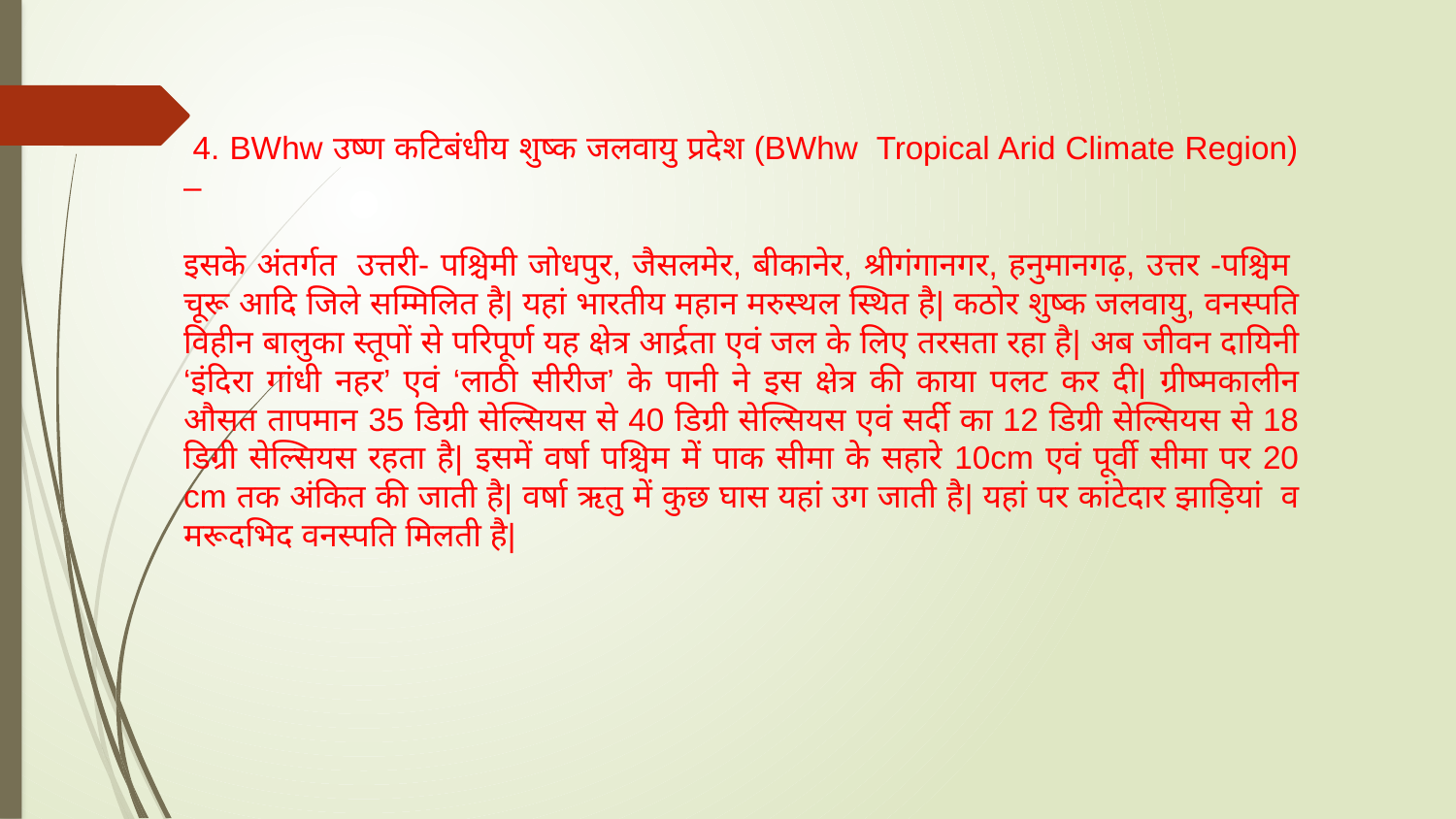

4. BWhw उष्ण कटिबंधीय शुष्क जलवायु प्रदेश (BWhw  Tropical Arid Climate Region) –

इसके अंतर्गत  उत्तरी- पश्चिमी जोधपुर, जैसलमेर, बीकानेर, श्रीगंगानगर, हनुमानगढ़, उत्तर -पश्चिम  चूरू आदि जिले सम्मिलित है| यहां भारतीय महान मरुस्थल स्थित है| कठोर शुष्क जलवायु, वनस्पति विहीन बालुका स्तूपों से परिपूर्ण यह क्षेत्र आर्द्रता एवं जल के लिए तरसता रहा है| अब जीवन दायिनी ‘इंदिरा गांधी नहर’ एवं ‘लाठी सीरीज’ के पानी ने इस क्षेत्र की काया पलट कर दी| ग्रीष्मकालीन औसत तापमान 35 डिग्री सेल्सियस से 40 डिग्री सेल्सियस एवं सर्दी का 12 डिग्री सेल्सियस से 18 डिग्री सेल्सियस रहता है| इसमें वर्षा पश्चिम में पाक सीमा के सहारे 10cm एवं पूर्वी सीमा पर 20 cm तक अंकित की जाती है| वर्षा ऋतु में कुछ घास यहां उग जाती है| यहां पर कांटेदार झाड़ियां  व मरूदभिद वनस्पति मिलती है|